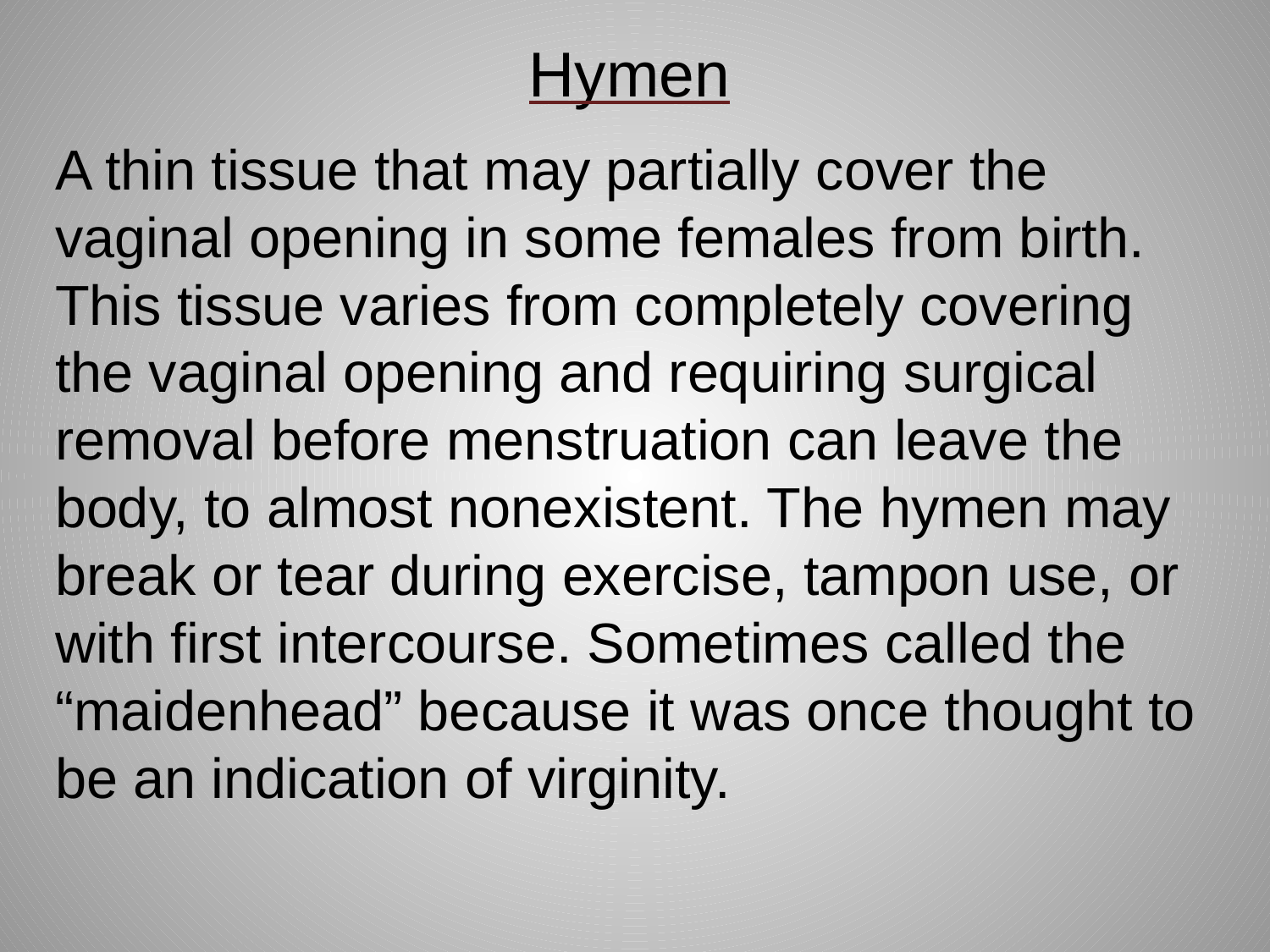

# Hymen
A thin tissue that may partially cover the vaginal opening in some females from birth. This tissue varies from completely covering the vaginal opening and requiring surgical removal before menstruation can leave the body, to almost nonexistent. The hymen may break or tear during exercise, tampon use, or with first intercourse. Sometimes called the “maidenhead” because it was once thought to be an indication of virginity.